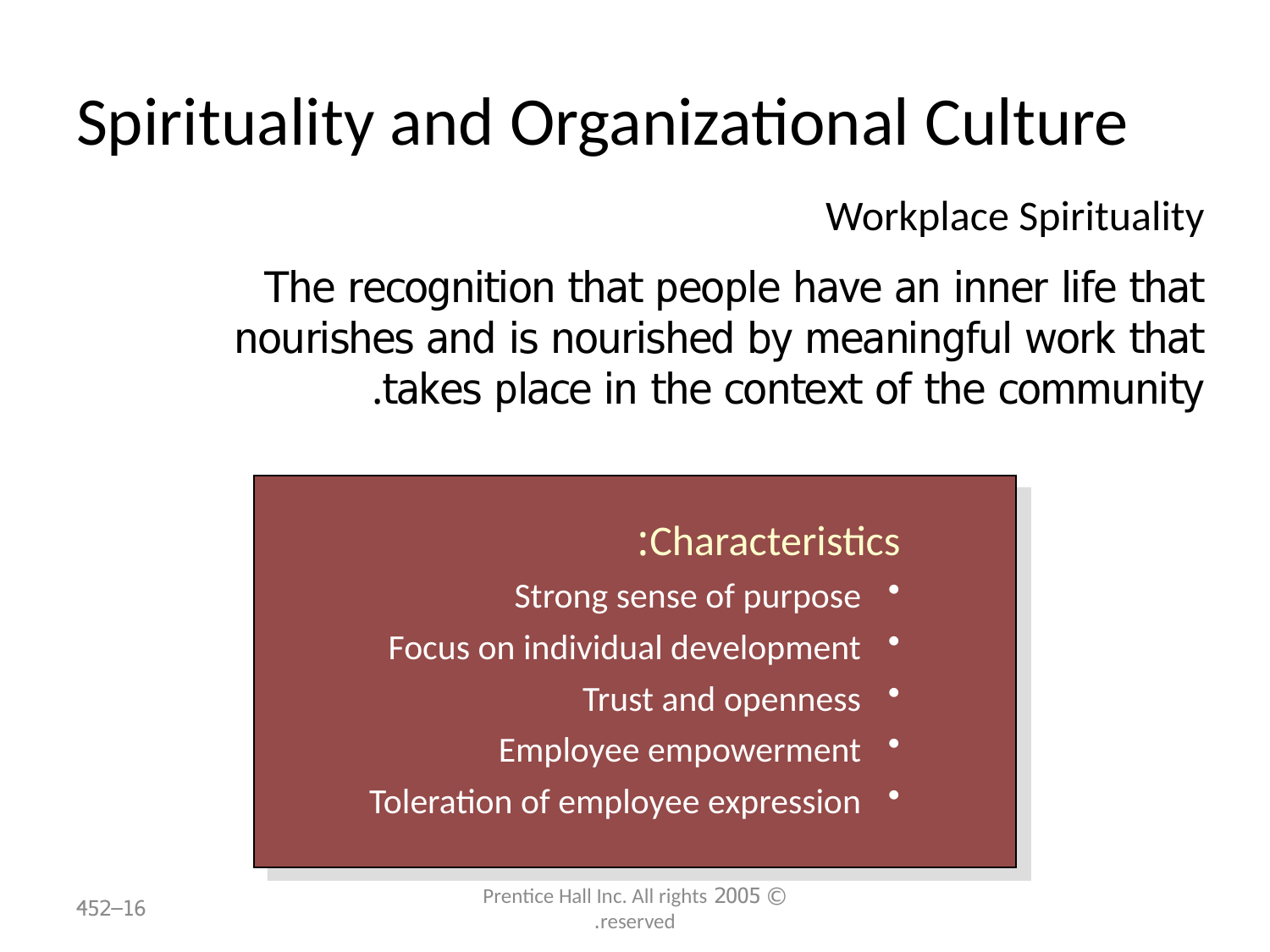

# Spirituality and Organizational Culture
Workplace Spirituality
The recognition that people have an inner life that nourishes and is nourished by meaningful work that takes place in the context of the community.
Characteristics:
Strong sense of purpose
Focus on individual development
Trust and openness
Employee empowerment
Toleration of employee expression
16–452
© 2005 Prentice Hall Inc. All rights reserved.